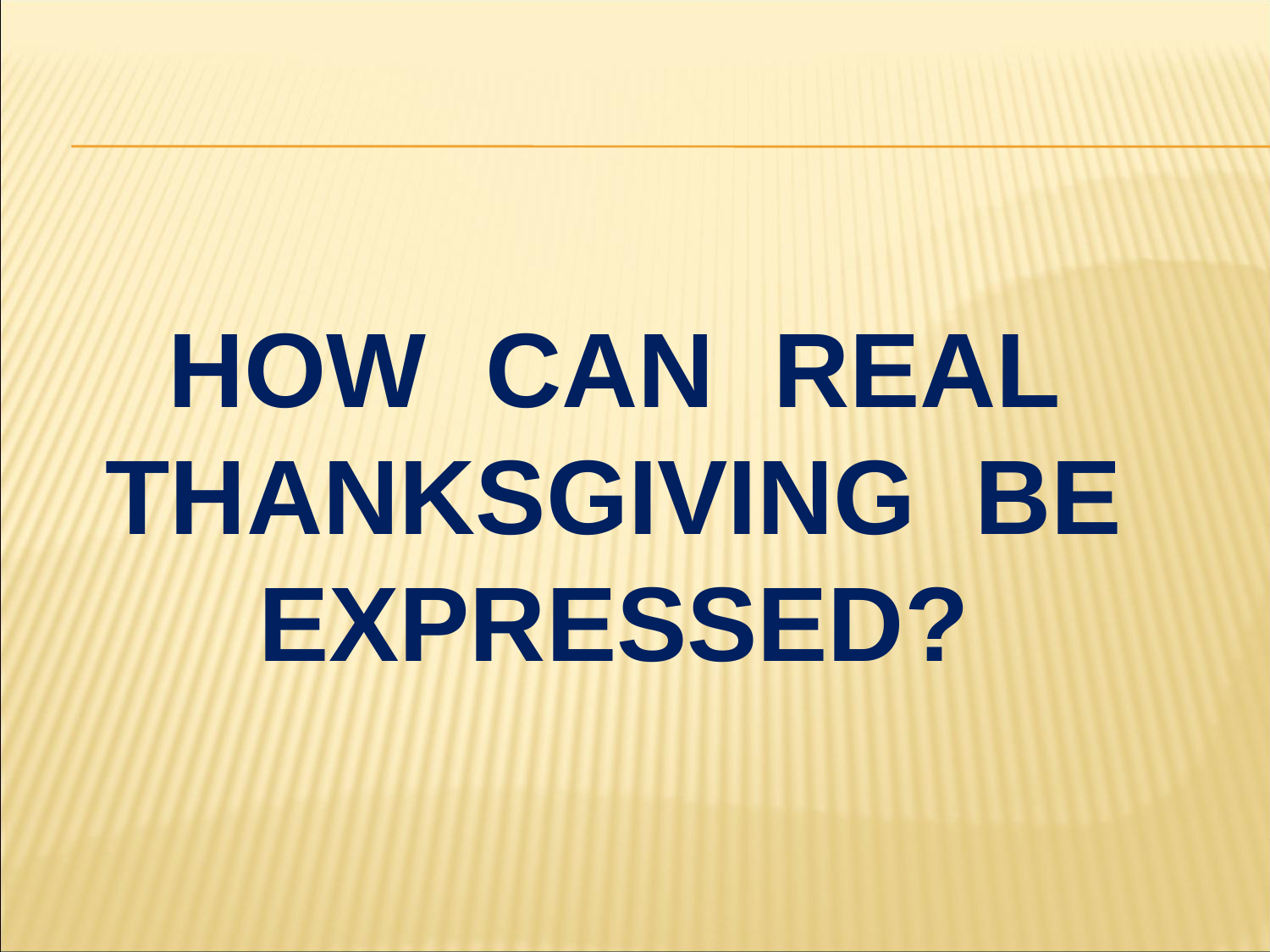

# how  can  real thanksgiving  be expressed?